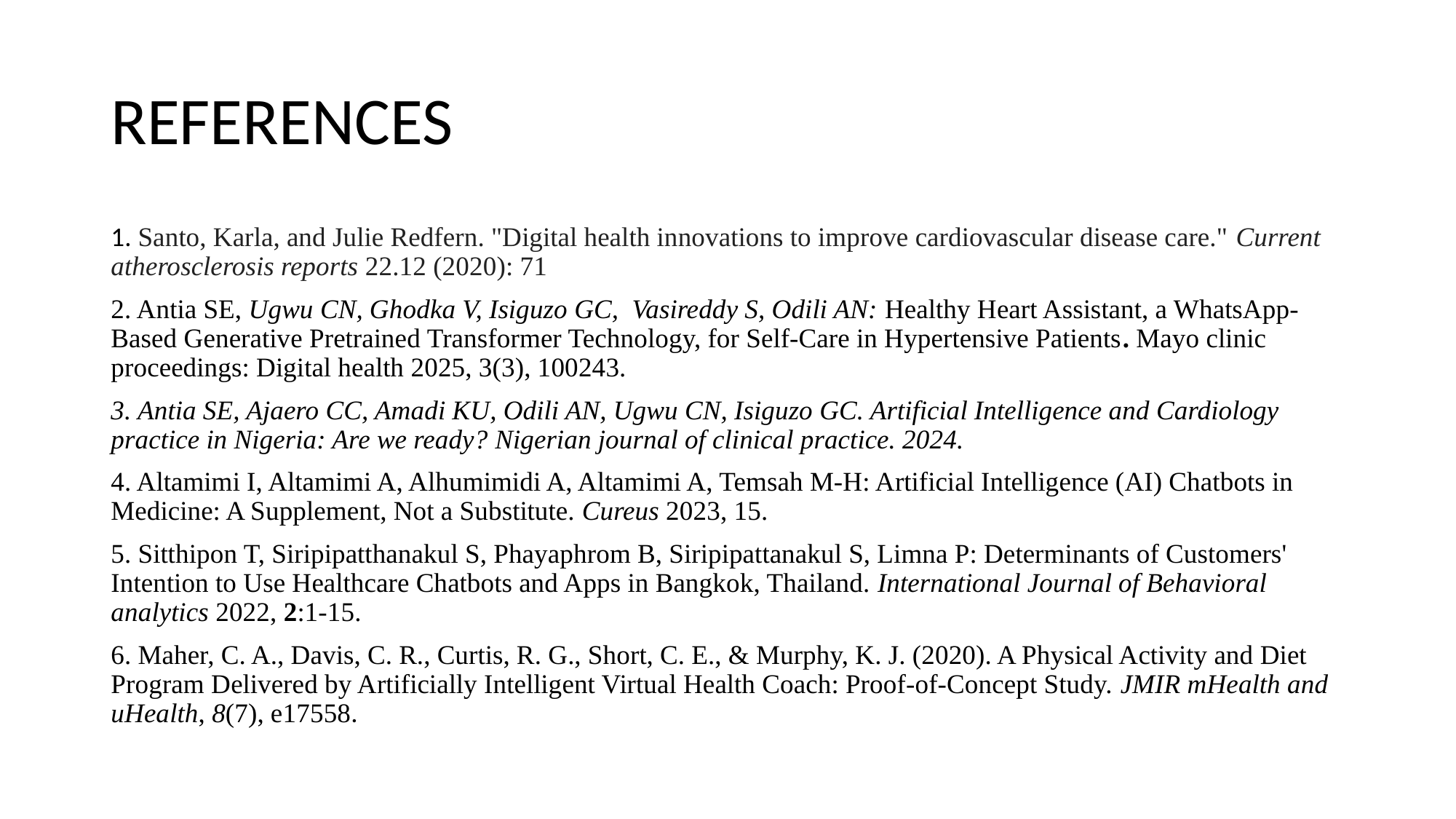

# REFERENCES
1. Santo, Karla, and Julie Redfern. "Digital health innovations to improve cardiovascular disease care." Current atherosclerosis reports 22.12 (2020): 71
2. Antia SE, Ugwu CN, Ghodka V, Isiguzo GC,  Vasireddy S, Odili AN: Healthy Heart Assistant, a WhatsApp-Based Generative Pretrained Transformer Technology, for Self-Care in Hypertensive Patients. Mayo clinic proceedings: Digital health 2025, 3(3), 100243.
3. Antia SE, Ajaero CC, Amadi KU, Odili AN, Ugwu CN, Isiguzo GC. Artificial Intelligence and Cardiology practice in Nigeria: Are we ready? Nigerian journal of clinical practice. 2024.
4. Altamimi I, Altamimi A, Alhumimidi A, Altamimi A, Temsah M-H: Artificial Intelligence (AI) Chatbots in Medicine: A Supplement, Not a Substitute. Cureus 2023, 15.
5. Sitthipon T, Siripipatthanakul S, Phayaphrom B, Siripipattanakul S, Limna P: Determinants of Customers' Intention to Use Healthcare Chatbots and Apps in Bangkok, Thailand. International Journal of Behavioral analytics 2022, 2:1-15.
6. Maher, C. A., Davis, C. R., Curtis, R. G., Short, C. E., & Murphy, K. J. (2020). A Physical Activity and Diet Program Delivered by Artificially Intelligent Virtual Health Coach: Proof-of-Concept Study. JMIR mHealth and uHealth, 8(7), e17558.